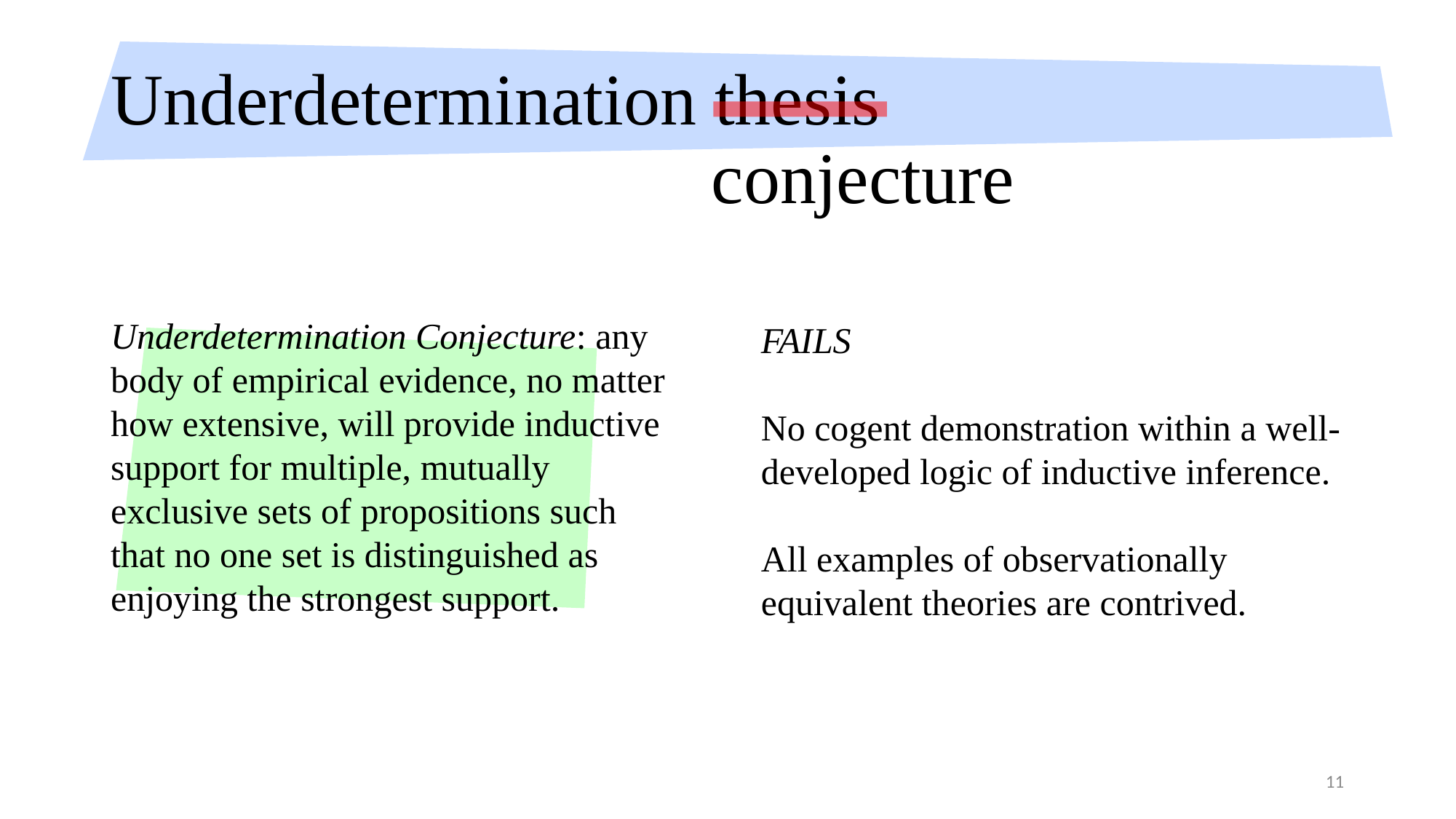

# Underdetermination thesis

conjecture
Underdetermination Conjecture: any body of empirical evidence, no matter how extensive, will provide inductive support for multiple, mutually exclusive sets of propositions such that no one set is distinguished as enjoying the strongest support.

FAILS

No cogent demonstration within a well-developed logic of inductive inference.

All examples of observationally equivalent theories are contrived.
11